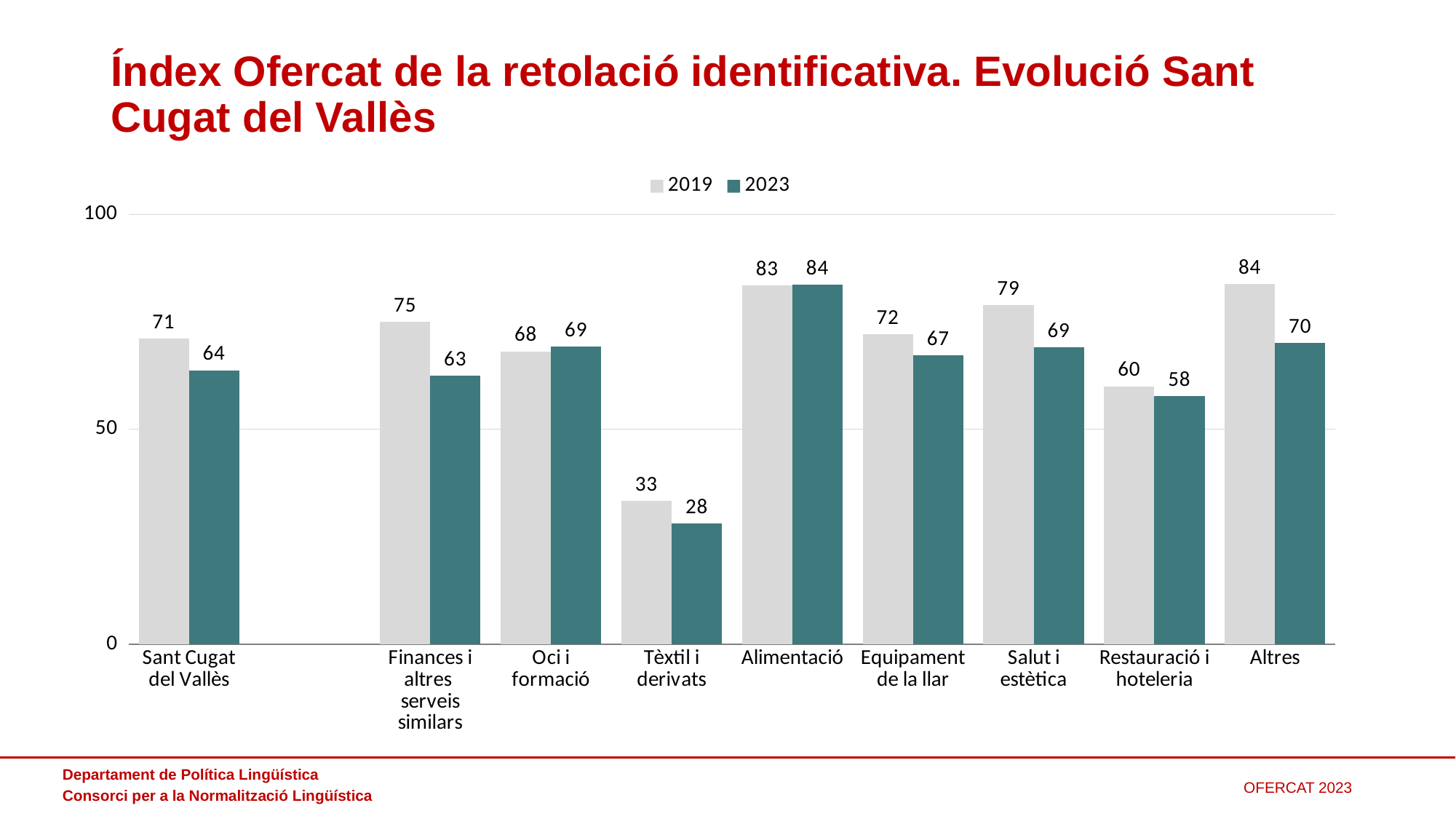

# Índex Ofercat de la retolació identificativa. Evolució Sant Cugat del Vallès

### Chart

| Category | 2019 | 2023 |
|---|---|---|
| Sant Cugat del Vallès | 71.06958762886597 | 63.72 |
|  | None | None |
| Finances i altres
serveis similars | 75.0 | 62.5 |
| Oci i formació | 68.10344827586209 | 69.167 |
| Tèxtil i derivats | 33.333333333333336 | 28.125 |
| Alimentació | 83.4507042253521 | 83.585 |
| Equipament de la llar | 72.03947368421055 | 67.19 |
| Salut i estètica | 78.8732394366197 | 69.034 |
| Restauració i hoteleria | 60.00000000000001 | 57.773 |
| Altres | 83.85416666666664 | 70.122 |